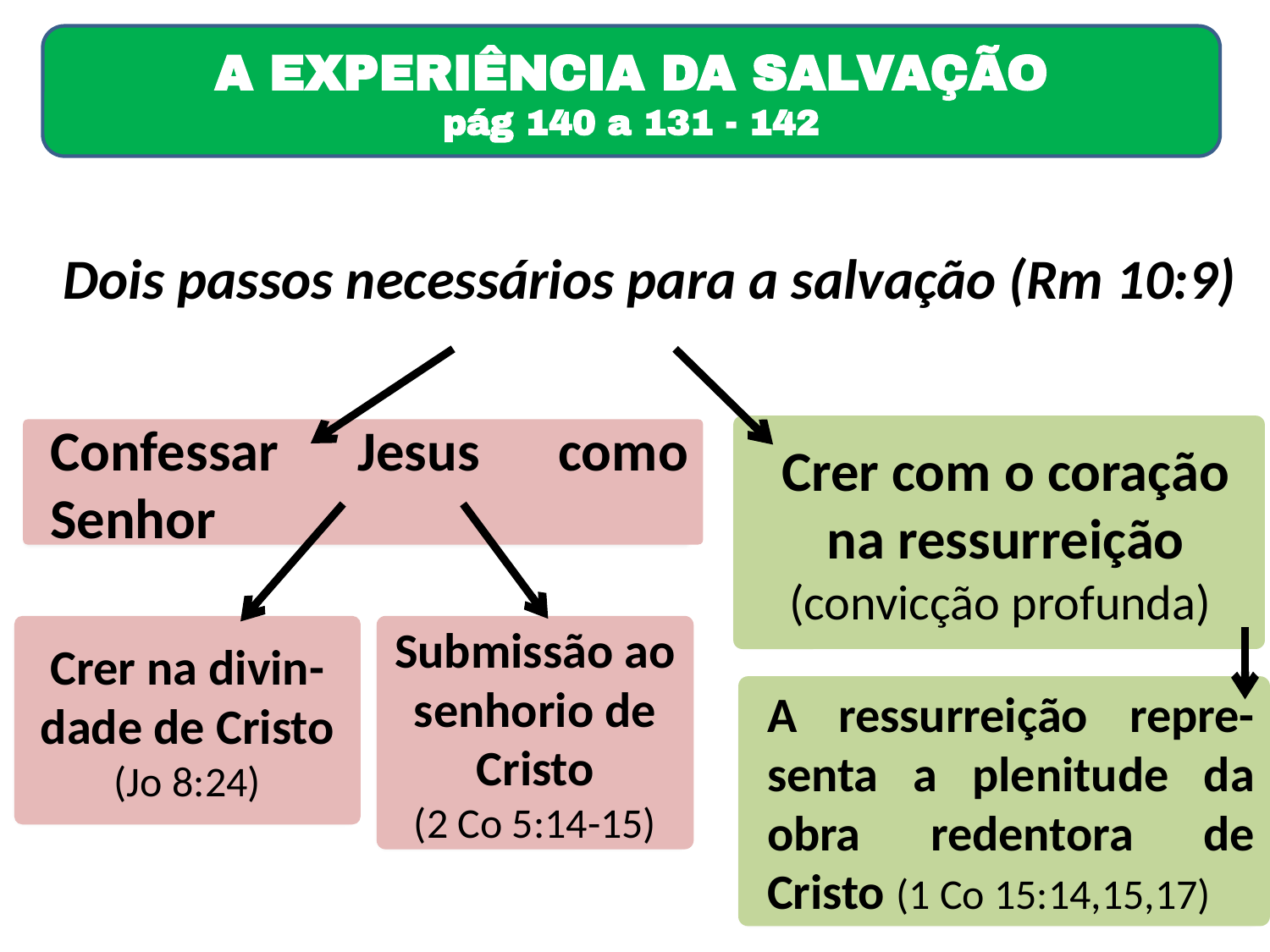

A EXPERIÊNCIA DA SALVAÇÃO
pág 140 a 131 - 142
Dois passos necessários para a salvação (Rm 10:9)
Crer com o coração na ressurreição (convicção profunda)
Confessar Jesus como Senhor
Submissão ao senhorio de Cristo
(2 Co 5:14-15)
Crer na divin-dade de Cristo (Jo 8:24)
A ressurreição repre-senta a plenitude da obra redentora de Cristo (1 Co 15:14,15,17)